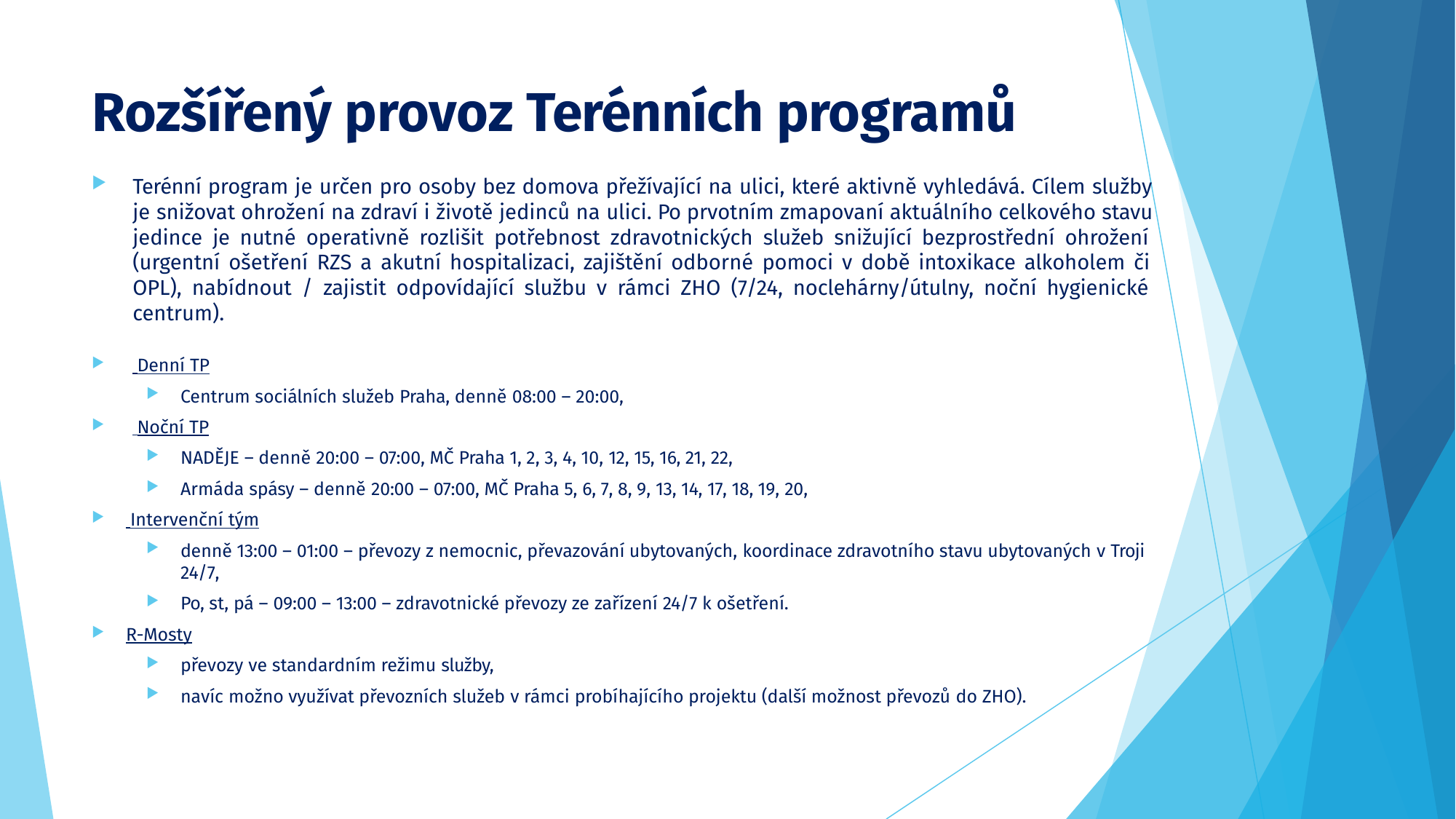

# Rozšířený provoz Terénních programů
Terénní program je určen pro osoby bez domova přežívající na ulici, které aktivně vyhledává. Cílem služby  je snižovat ohrožení na zdraví i životě jedinců na ulici. Po prvotním zmapovaní aktuálního celkového stavu  jedince je nutné operativně rozlišit potřebnost zdravotnických služeb snižující bezprostřední ohrožení  (urgentní ošetření RZS a akutní hospitalizaci, zajištění odborné pomoci v době intoxikace alkoholem či  OPL), nabídnout / zajistit odpovídající službu v rámci ZHO (7/24, noclehárny/útulny, noční hygienické  centrum).

 Denní TP
Centrum sociálních služeb Praha, denně 08:00 – 20:00,
 Noční TP
NADĚJE – denně 20:00 – 07:00, MČ Praha 1, 2, 3, 4, 10, 12, 15, 16, 21, 22,
Armáda spásy – denně 20:00 – 07:00, MČ Praha 5, 6, 7, 8, 9, 13, 14, 17, 18, 19, 20,
 Intervenční tým
denně 13:00 – 01:00 – převozy z nemocnic, převazování ubytovaných, koordinace zdravotního stavu ubytovaných v Troji
24/7,
Po, st, pá – 09:00 – 13:00 – zdravotnické převozy ze zařízení 24/7 k ošetření.
R-Mosty
převozy ve standardním režimu služby,
navíc možno využívat převozních služeb v rámci probíhajícího projektu (další možnost převozů do ZHO).